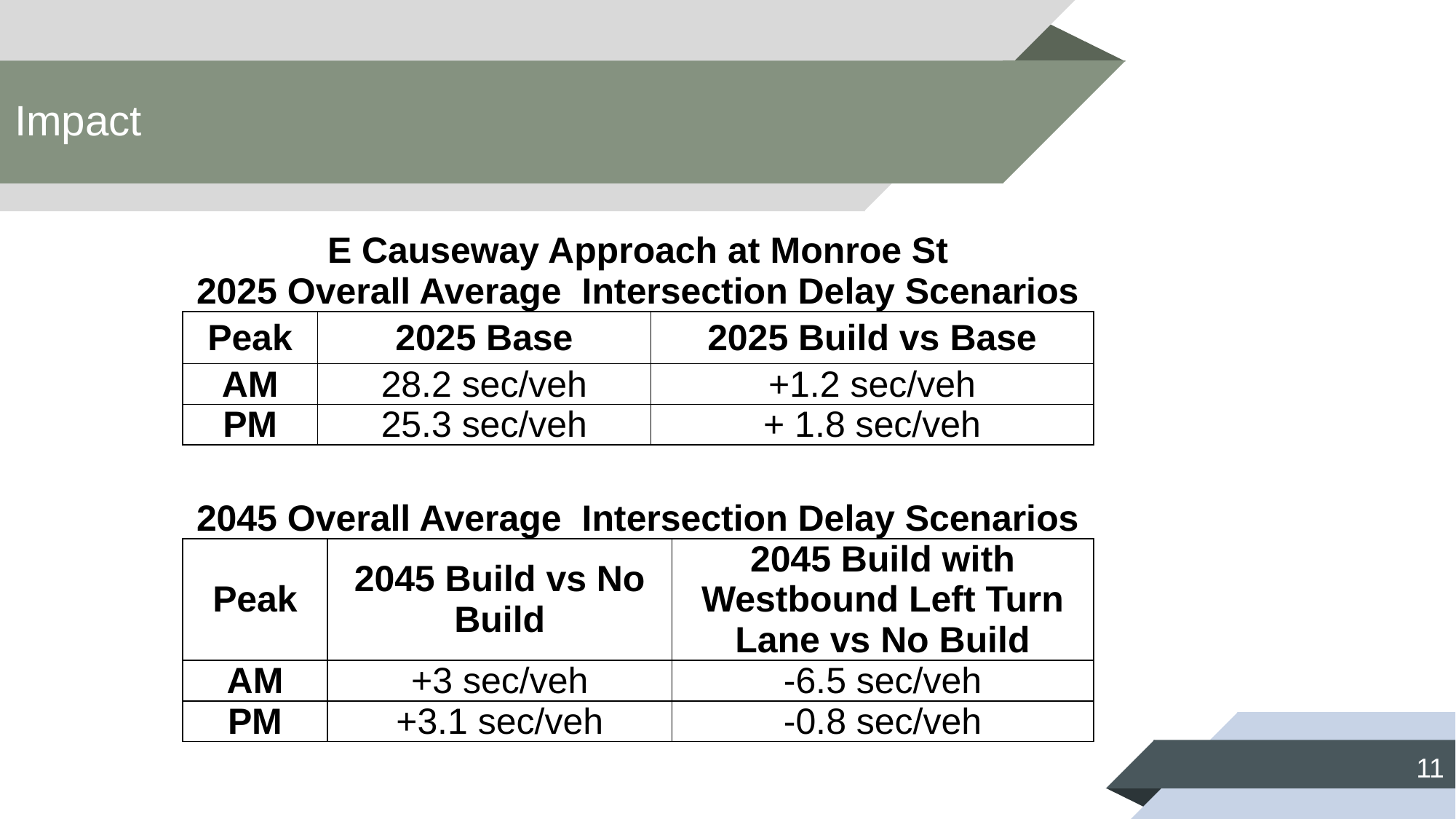

Impact
| E Causeway Approach at Monroe St |  |  |
| --- | --- | --- |
| 2025 Overall Average  Intersection Delay Scenarios |  |  |
| Peak | 2025 Base | 2025 Build vs Base |
| AM | 28.2 sec/veh | +1.2 sec/veh |
| PM | 25.3 sec/veh | + 1.8 sec/veh |
|  |  |  |
| --- | --- | --- |
| 2045 Overall Average  Intersection Delay Scenarios |  |  |
| Peak | 2045 Build vs No Build | 2045 Build with Westbound Left Turn Lane vs No Build |
| AM | +3 sec/veh | -6.5 sec/veh |
| PM | +3.1 sec/veh | -0.8 sec/veh |

11